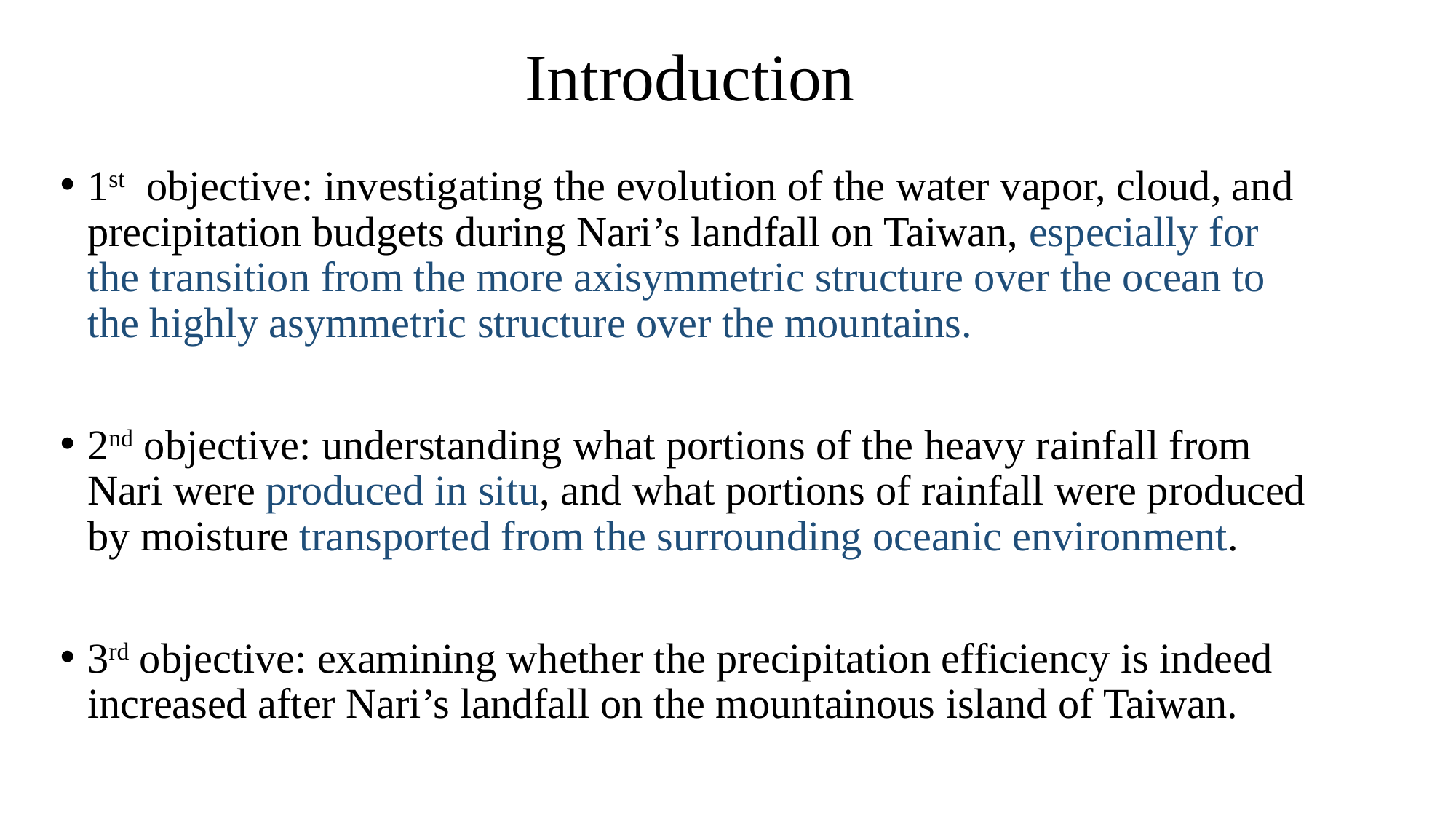

# Introduction
1st  objective: investigating the evolution of the water vapor, cloud, and precipitation budgets during Nari’s landfall on Taiwan, especially for the transition from the more axisymmetric structure over the ocean to the highly asymmetric structure over the mountains.

2nd objective: understanding what portions of the heavy rainfall from Nari were produced in situ, and what portions of rainfall were produced by moisture transported from the surrounding oceanic environment.

3rd objective: examining whether the precipitation efficiency is indeed increased after Nari’s landfall on the mountainous island of Taiwan.